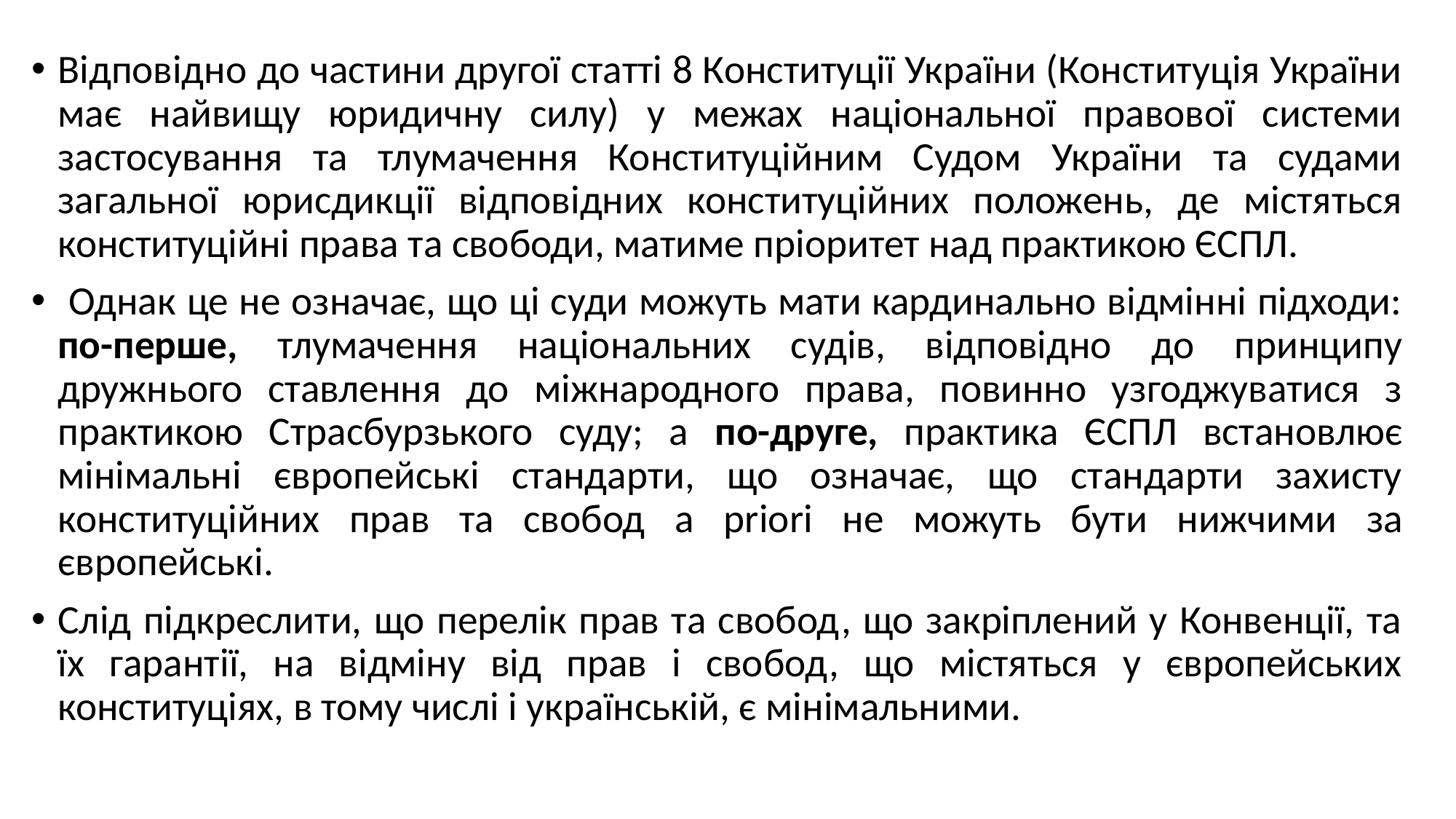

Відповідно до частини другої статті 8 Конституції України (Конституція України має найвищу юридичну силу) у межах національної правової системи застосування та тлумачення Конституційним Судом України та судами загальної юрисдикції відповідних конституційних положень, де містяться конституційні права та свободи, матиме пріоритет над практикою ЄСПЛ.
 Однак це не означає, що ці суди можуть мати кардинально відмінні підходи: по-перше, тлумачення національних судів, відповідно до принципу дружнього ставлення до міжнародного права, повинно узгоджуватися з практикою Страсбурзького суду; а по-друге, практика ЄСПЛ встановлює мінімальні європейські стандарти, що означає, що стандарти захисту конституційних прав та свобод a priori не можуть бути нижчими за європейські.
Слід підкреслити, що перелік прав та свобод, що закріплений у Конвенції, та їх гарантії, на відміну від прав і свобод, що містяться у європейських конституціях, в тому числі і українській, є мінімальними.